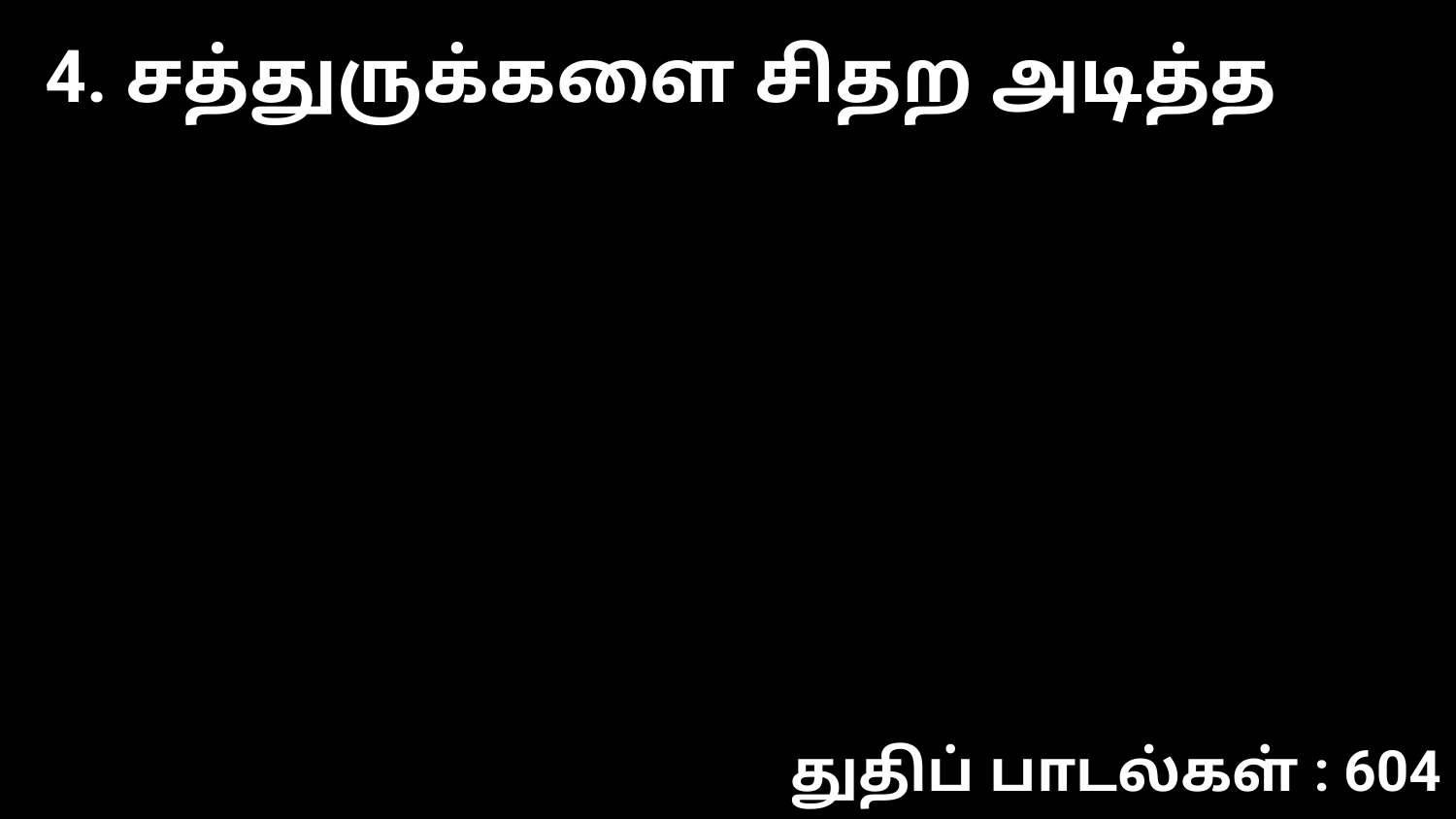

4. சத்துருக்களை சிதற அடித்த
துதிப் பாடல்கள் : 604